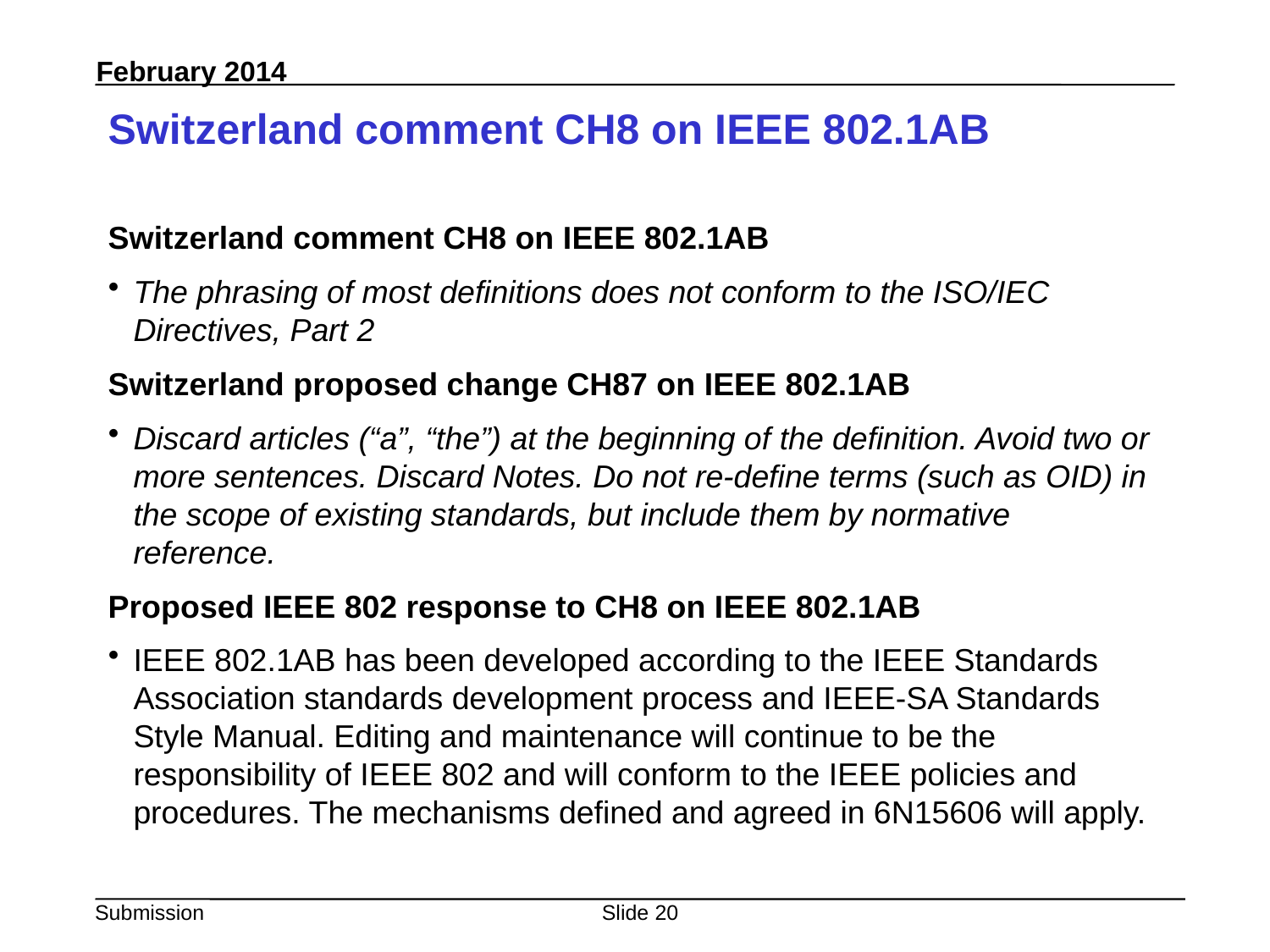

# Switzerland comment CH8 on IEEE 802.1AB
Switzerland comment CH8 on IEEE 802.1AB
The phrasing of most definitions does not conform to the ISO/IEC Directives, Part 2
Switzerland proposed change CH87 on IEEE 802.1AB
Discard articles (“a”, “the”) at the beginning of the definition. Avoid two or more sentences. Discard Notes. Do not re-define terms (such as OID) in the scope of existing standards, but include them by normative reference.
Proposed IEEE 802 response to CH8 on IEEE 802.1AB
IEEE 802.1AB has been developed according to the IEEE Standards Association standards development process and IEEE-SA Standards Style Manual. Editing and maintenance will continue to be the responsibility of IEEE 802 and will conform to the IEEE policies and procedures. The mechanisms defined and agreed in 6N15606 will apply.
Slide 20